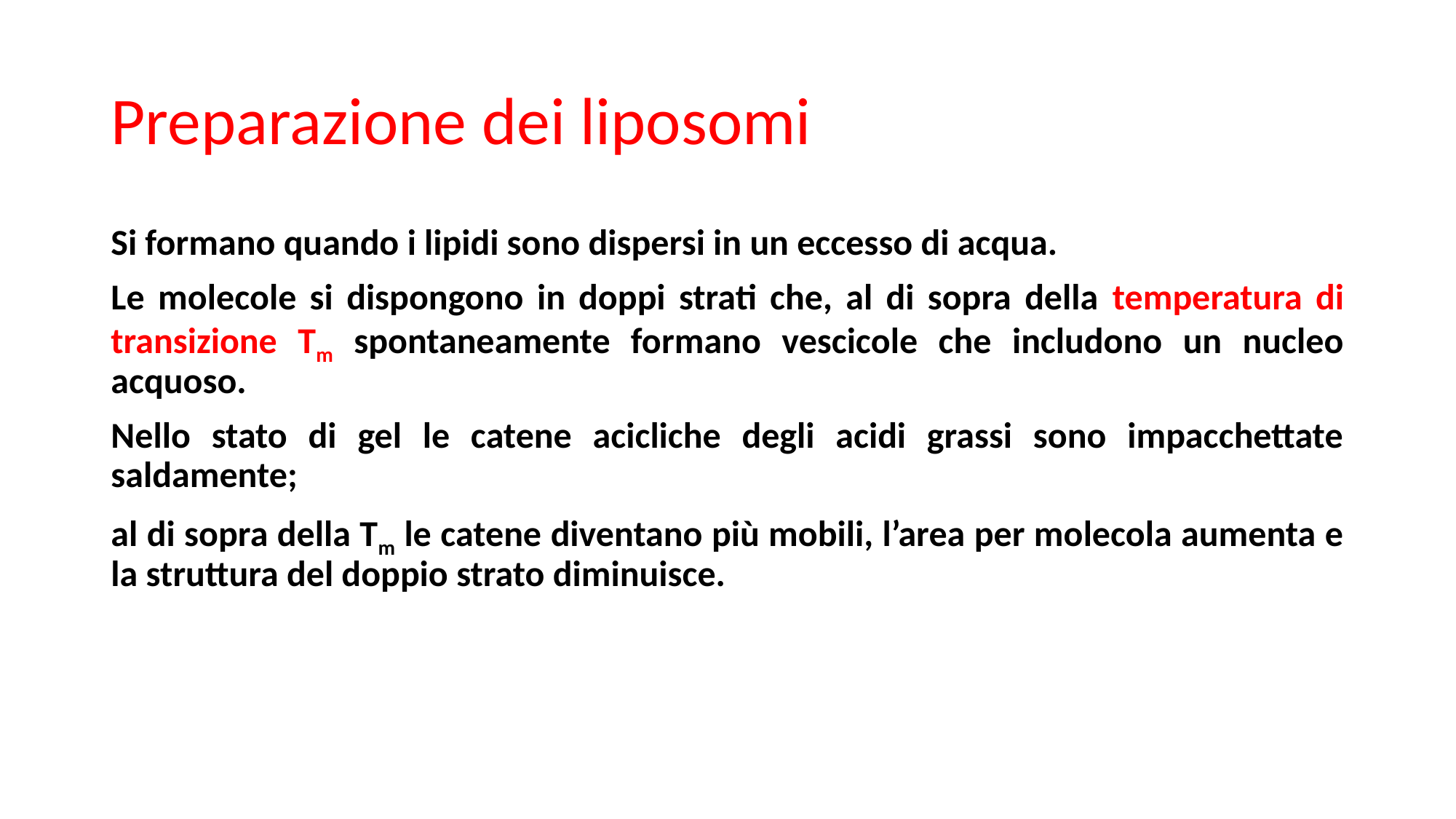

# Preparazione dei liposomi
Si formano quando i lipidi sono dispersi in un eccesso di acqua.
Le molecole si dispongono in doppi strati che, al di sopra della temperatura di transizione Tm spontaneamente formano vescicole che includono un nucleo acquoso.
Nello stato di gel le catene acicliche degli acidi grassi sono impacchettate saldamente;
al di sopra della Tm le catene diventano più mobili, l’area per molecola aumenta e la struttura del doppio strato diminuisce.